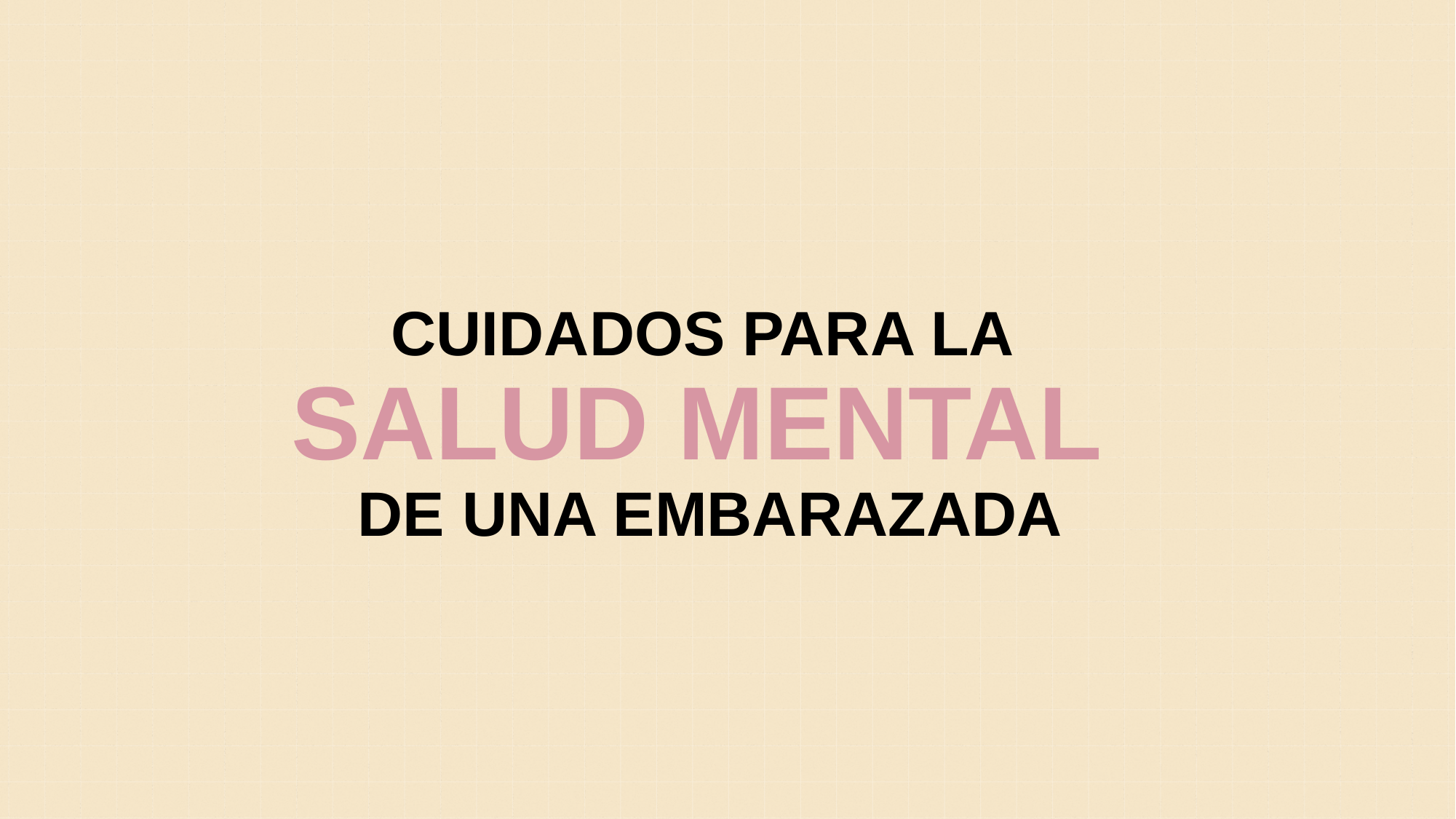

# CUIDADOs para la SAlud MENTAL DE UNA EMBARAZADA